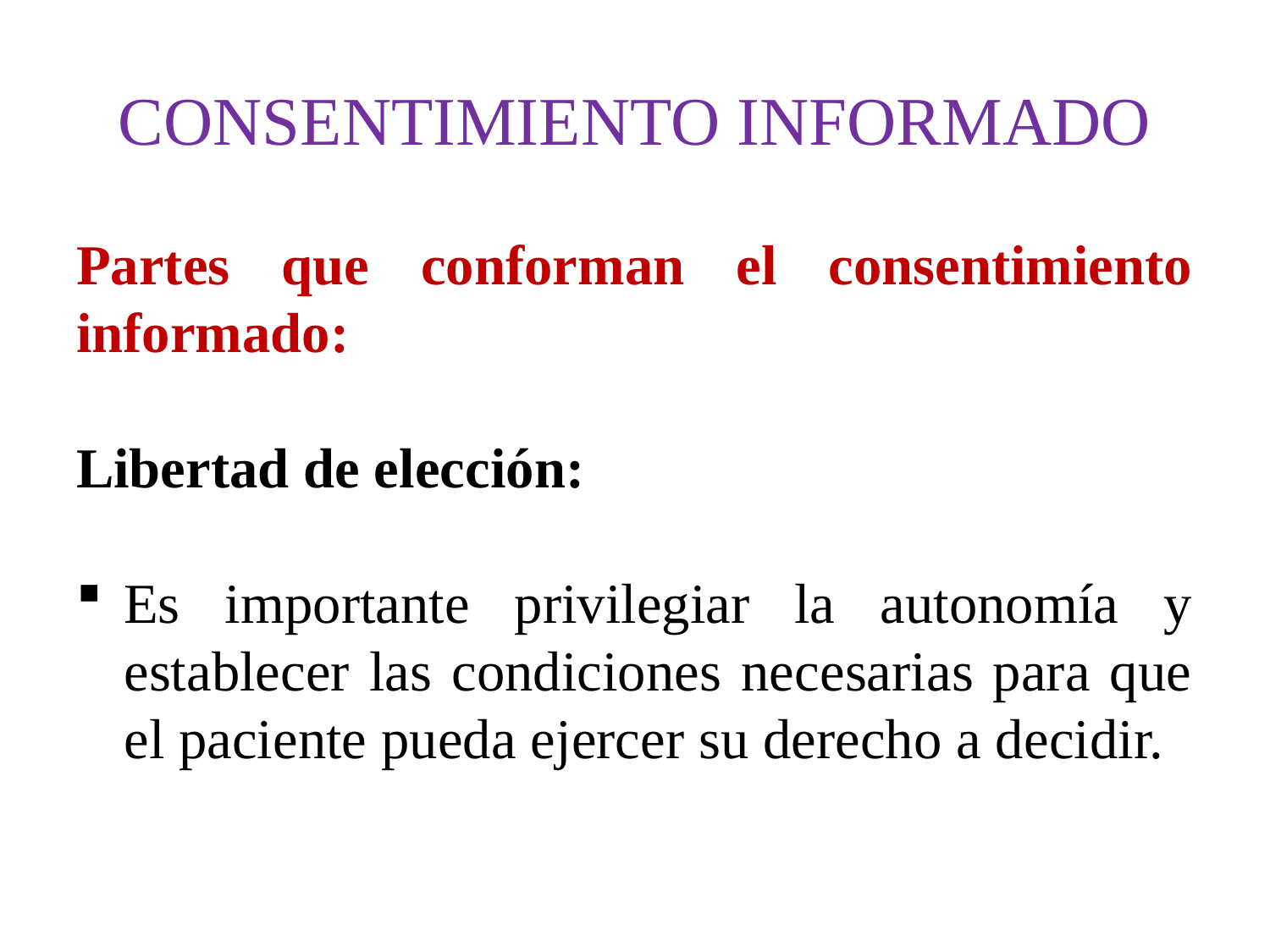

# CONSENTIMIENTO INFORMADO
Partes que conforman el consentimiento informado:

Libertad de elección:

Es importante privilegiar la autonomía y establecer las condiciones necesarias para que el paciente pueda ejercer su derecho a decidir.